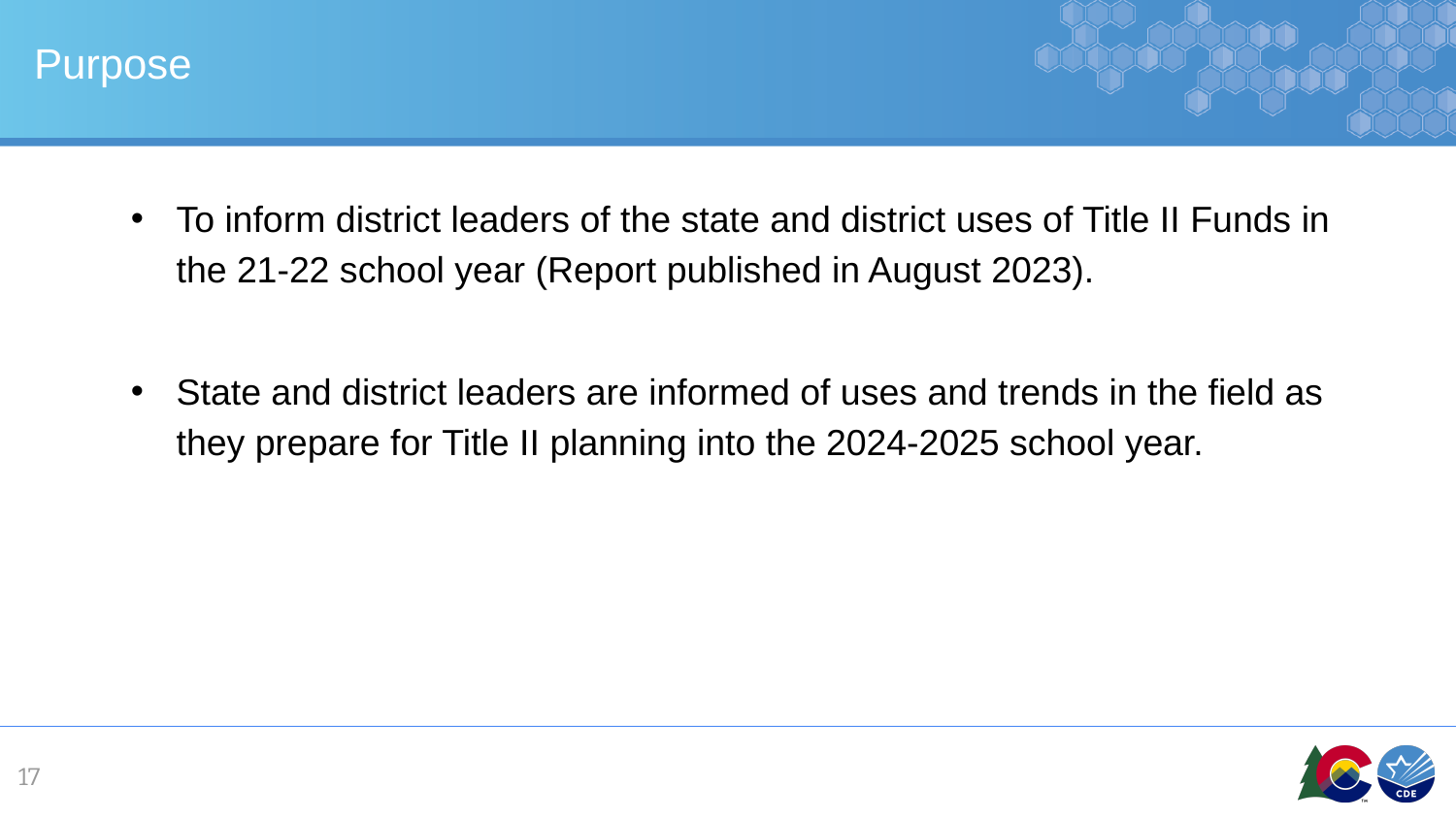

# Purpose
To inform district leaders of the state and district uses of Title II Funds in the 21-22 school year (Report published in August 2023).
State and district leaders are informed of uses and trends in the field as they prepare for Title II planning into the 2024-2025 school year.
17